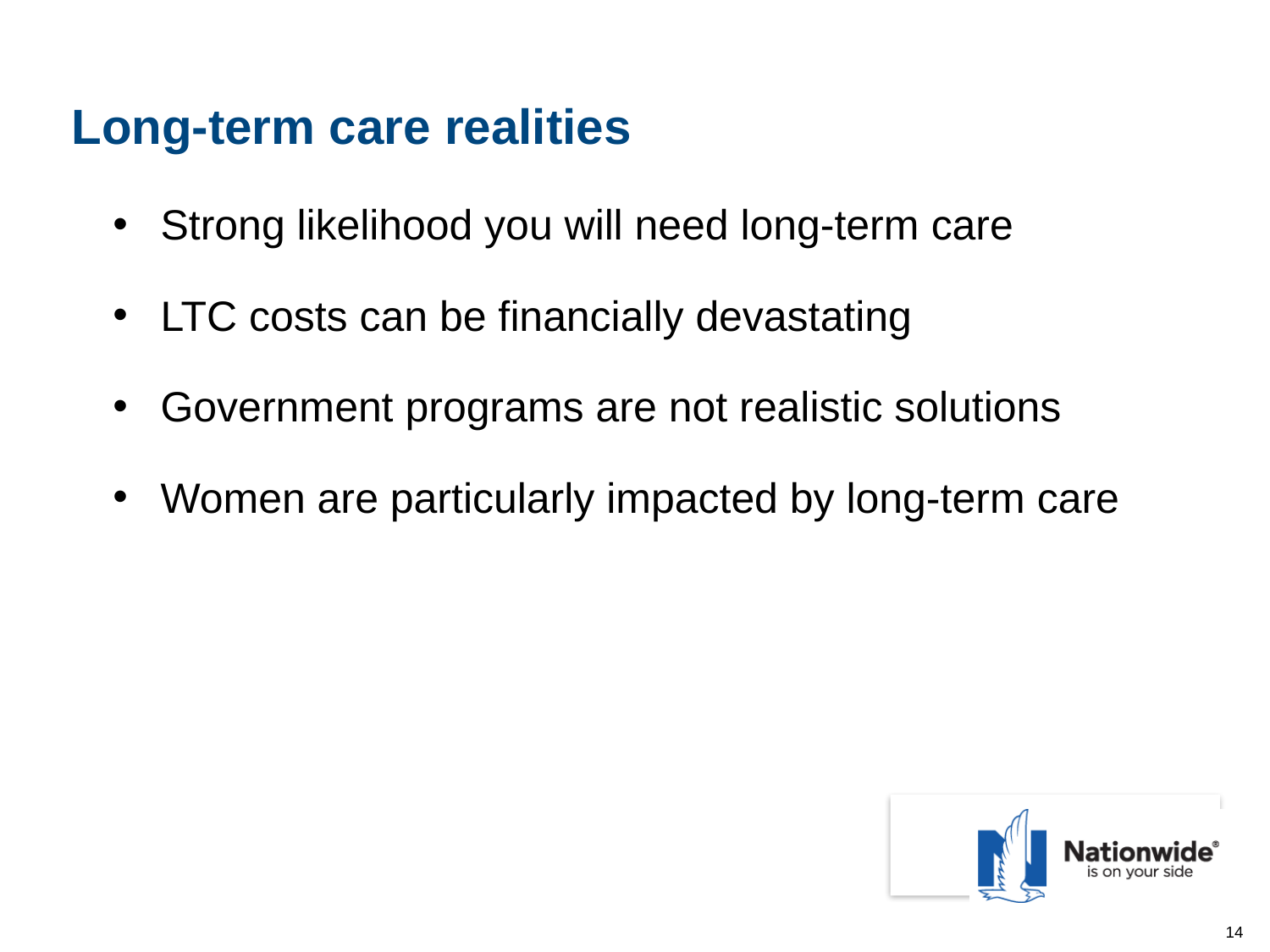

# Long-term care realities
Strong likelihood you will need long-term care
LTC costs can be financially devastating
Government programs are not realistic solutions
Women are particularly impacted by long-term care

14